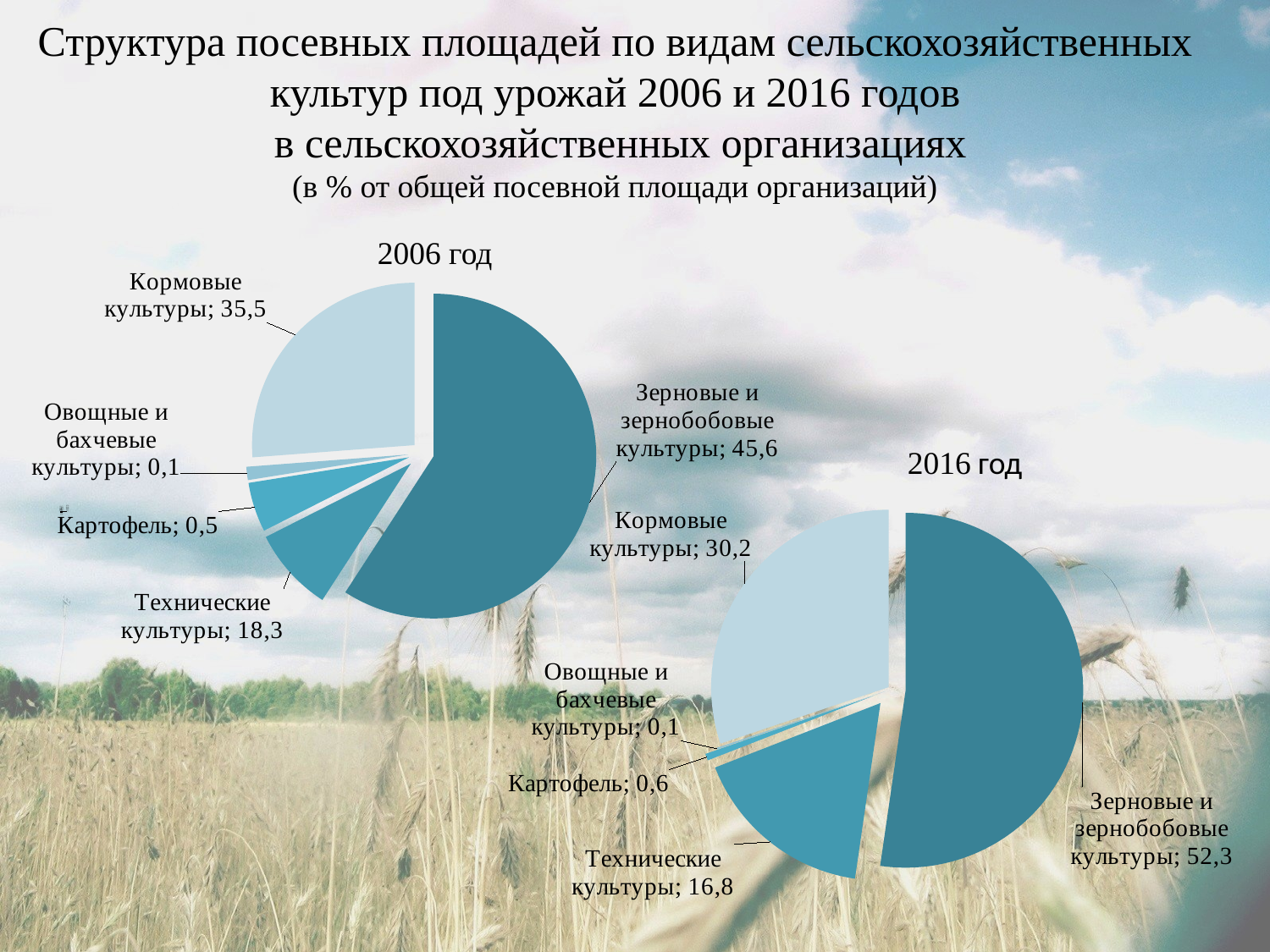

# Структура посевных площадей по видам сельскохозяйственных культур под урожай 2006 и 2016 годов в сельскохозяйственных организациях (в % от общей посевной площади организаций)
2006 год

### Chart

| Category |  |
|---|---|
| Зерновые и зернобобовые культуры | 59.15482642449085 |
| Технические культуры | 8.38582100483375 |
| Картофель | 4.938209739964411 |
| Овощные и бахчевые культуры | 1.3155967404963258 |
| Кормовые культуры | 26.20554609021453 |
2016 год

### Chart

| Category |  |  |  |
|---|---|---|---|
| Зерновые и зернобобовые культуры | None | 45.559323505453094 | 52.29373528279434 |
| Технические культуры | None | 18.317279823905093 | 16.79050757012761 |
| Картофель | None | 0.49692676586476087 | 0.6158171350804466 |
| Овощные и бахчевые культуры | None | 0.12365713585303639 | 0.14441887741854614 |
| Кормовые культуры | None | 35.502812768924116 | 30.15552113457903 |

[unsupported chart]